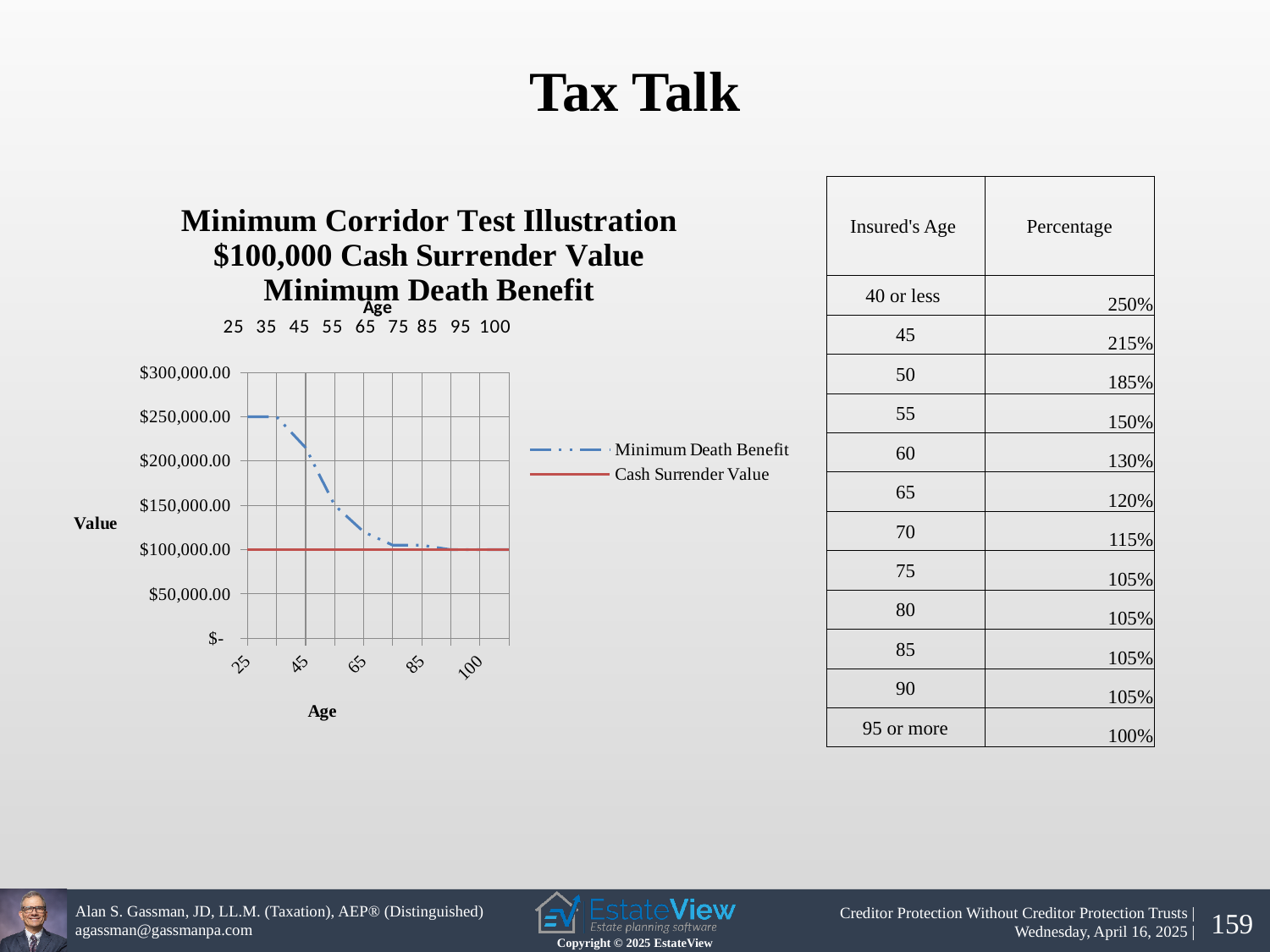

Tax Talk
| Insured's Age | Percentage |
| --- | --- |
| 40 or less | 250% |
| 45 | 215% |
| 50 | 185% |
| 55 | 150% |
| 60 | 130% |
| 65 | 120% |
| 70 | 115% |
| 75 | 105% |
| 80 | 105% |
| 85 | 105% |
| 90 | 105% |
| 95 or more | 100% |

### Chart: Minimum Corridor Test Illustration
$100,000 Cash Surrender Value
Minimum Death Benefit

| Category | Minimum Death Benefit  | Cash Surrender Value |
|---|---|---|
| 25 | 250000.0 | 100000.0 |
| 35 | 250000.0 | 100000.0 |
| 45 | 215000.0 | 100000.0 |
| 55 | 150000.0 | 100000.0 |
| 65 | 120000.0 | 100000.0 |
| 75 | 105000.0 | 100000.0 |
| 85 | 105000.0 | 100000.0 |
| 95 | 100000.0 | 100000.0 |
| 100 | 100000.0 | 100000.0 |
| 105 | 100000.0 | 100000.0 |